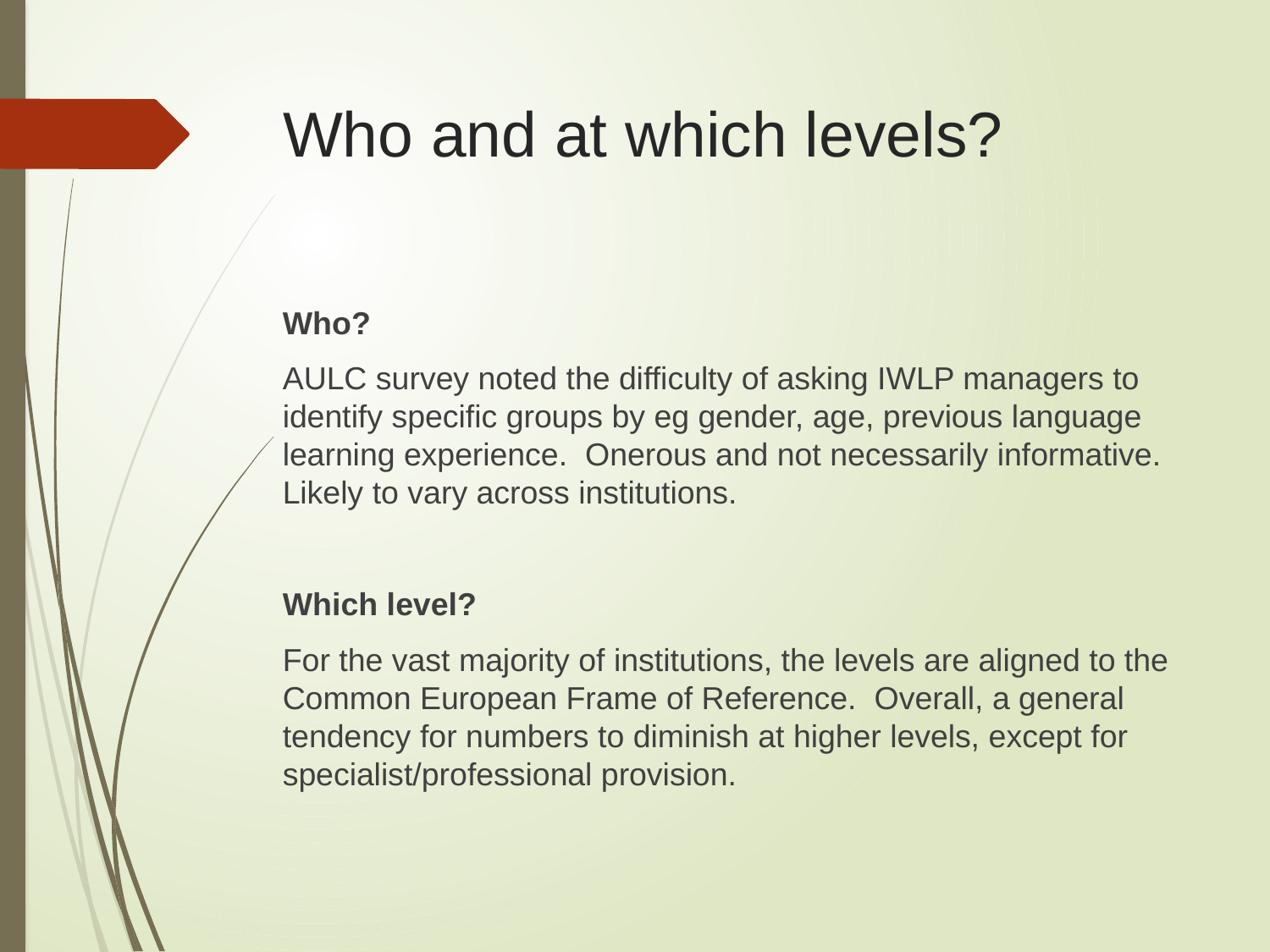

# Who and at which levels?
Who?
AULC survey noted the difficulty of asking IWLP managers to identify specific groups by eg gender, age, previous language learning experience.  Onerous and not necessarily informative.  Likely to vary across institutions.

Which level?
For the vast majority of institutions, the levels are aligned to the Common European Frame of Reference.  Overall, a general tendency for numbers to diminish at higher levels, except for specialist/professional provision.